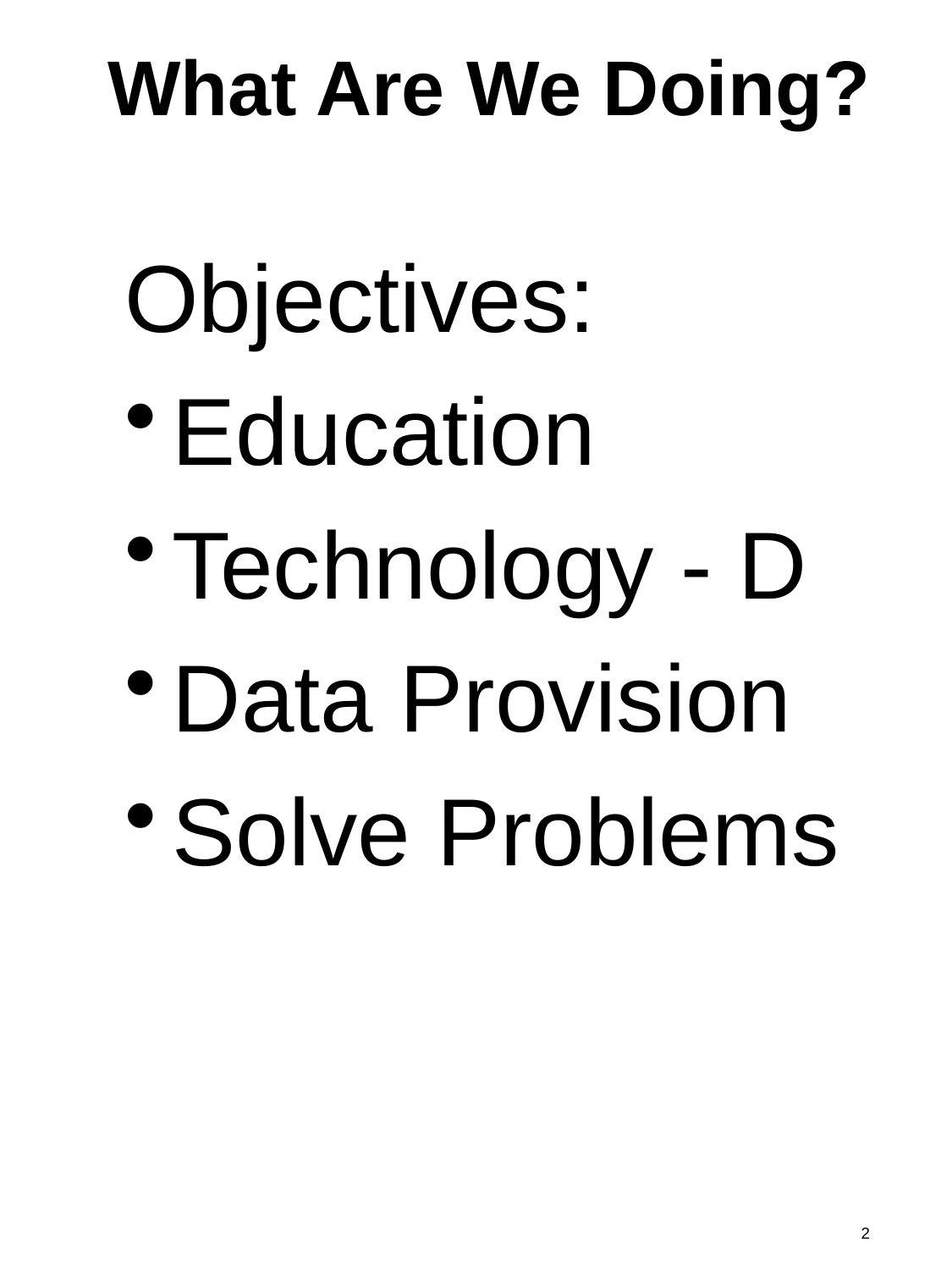

# What Are We Doing?
Objectives:
Education
Technology - D
Data Provision
Solve Problems